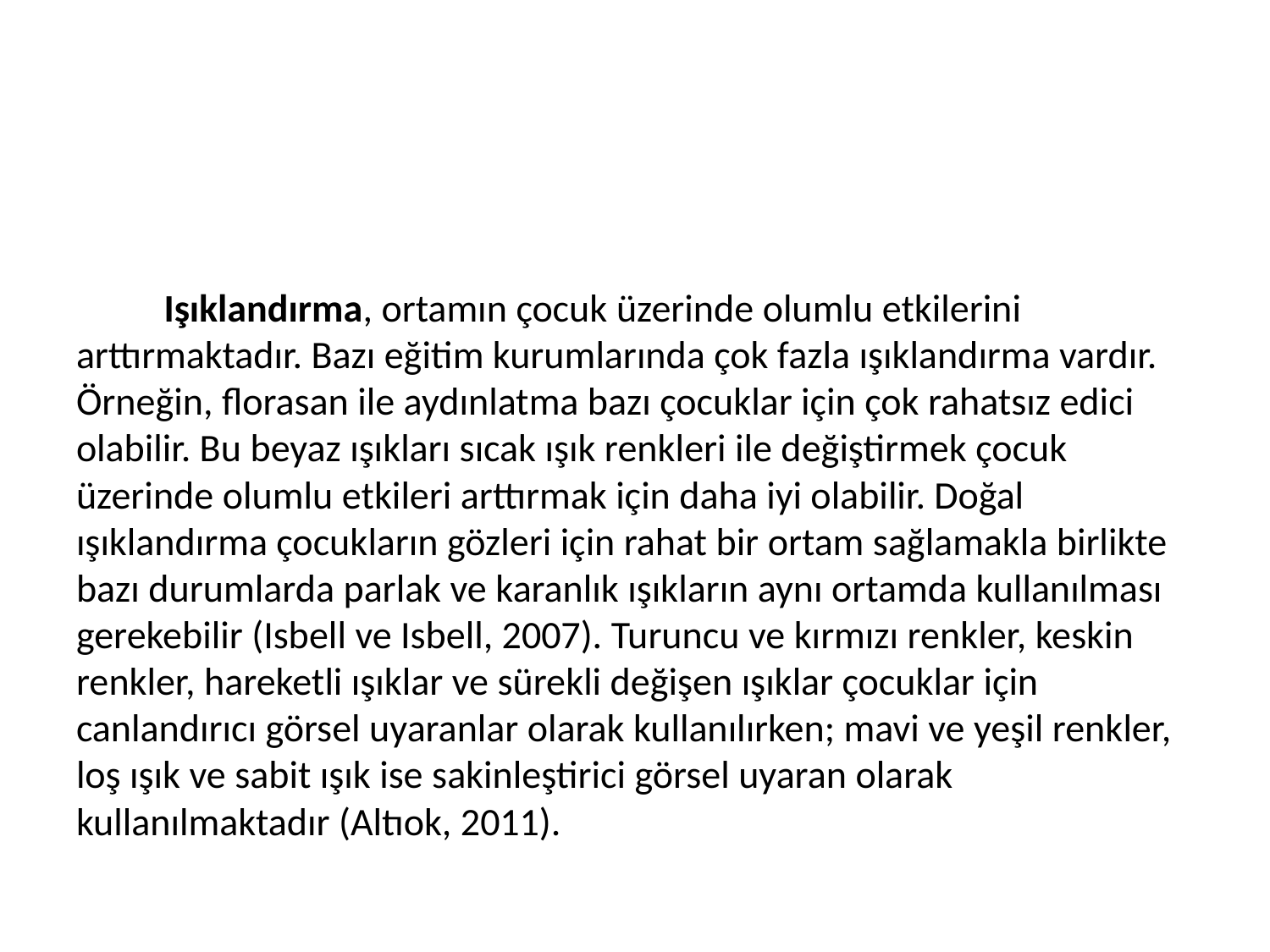

#

	Işıklandırma, ortamın çocuk üzerinde olumlu etkilerini arttırmaktadır. Bazı eğitim kurumlarında çok fazla ışıklandırma vardır. Örneğin, florasan ile aydınlatma bazı çocuklar için çok rahatsız edici olabilir. Bu beyaz ışıkları sıcak ışık renkleri ile değiştirmek çocuk üzerinde olumlu etkileri arttırmak için daha iyi olabilir. Doğal ışıklandırma çocukların gözleri için rahat bir ortam sağlamakla birlikte bazı durumlarda parlak ve karanlık ışıkların aynı ortamda kullanılması gerekebilir (Isbell ve Isbell, 2007). Turuncu ve kırmızı renkler, keskin renkler, hareketli ışıklar ve sürekli değişen ışıklar çocuklar için canlandırıcı görsel uyaranlar olarak kullanılırken; mavi ve yeşil renkler, loş ışık ve sabit ışık ise sakinleştirici görsel uyaran olarak kullanılmaktadır (Altıok, 2011).